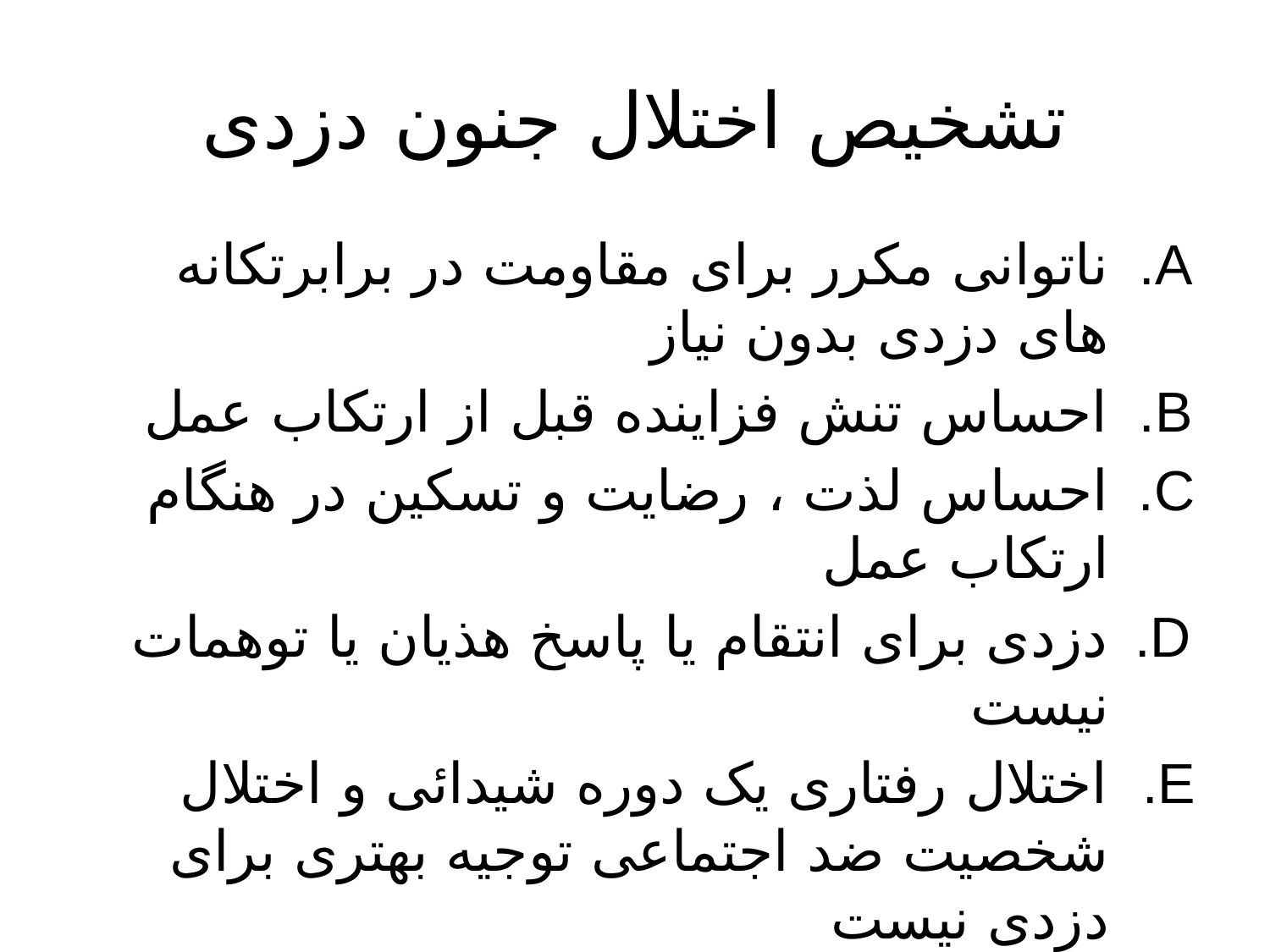

# تشخیص اختلال جنون دزدی
ناتوانی مکرر برای مقاومت در برابرتکانه های دزدی بدون نیاز
احساس تنش فزاینده قبل از ارتکاب عمل
احساس لذت ، رضایت و تسکین در هنگام ارتکاب عمل
دزدی برای انتقام یا پاسخ هذیان یا توهمات نیست
اختلال رفتاری یک دوره شیدائی و اختلال شخصیت ضد اجتماعی توجیه بهتری برای دزدی نیست